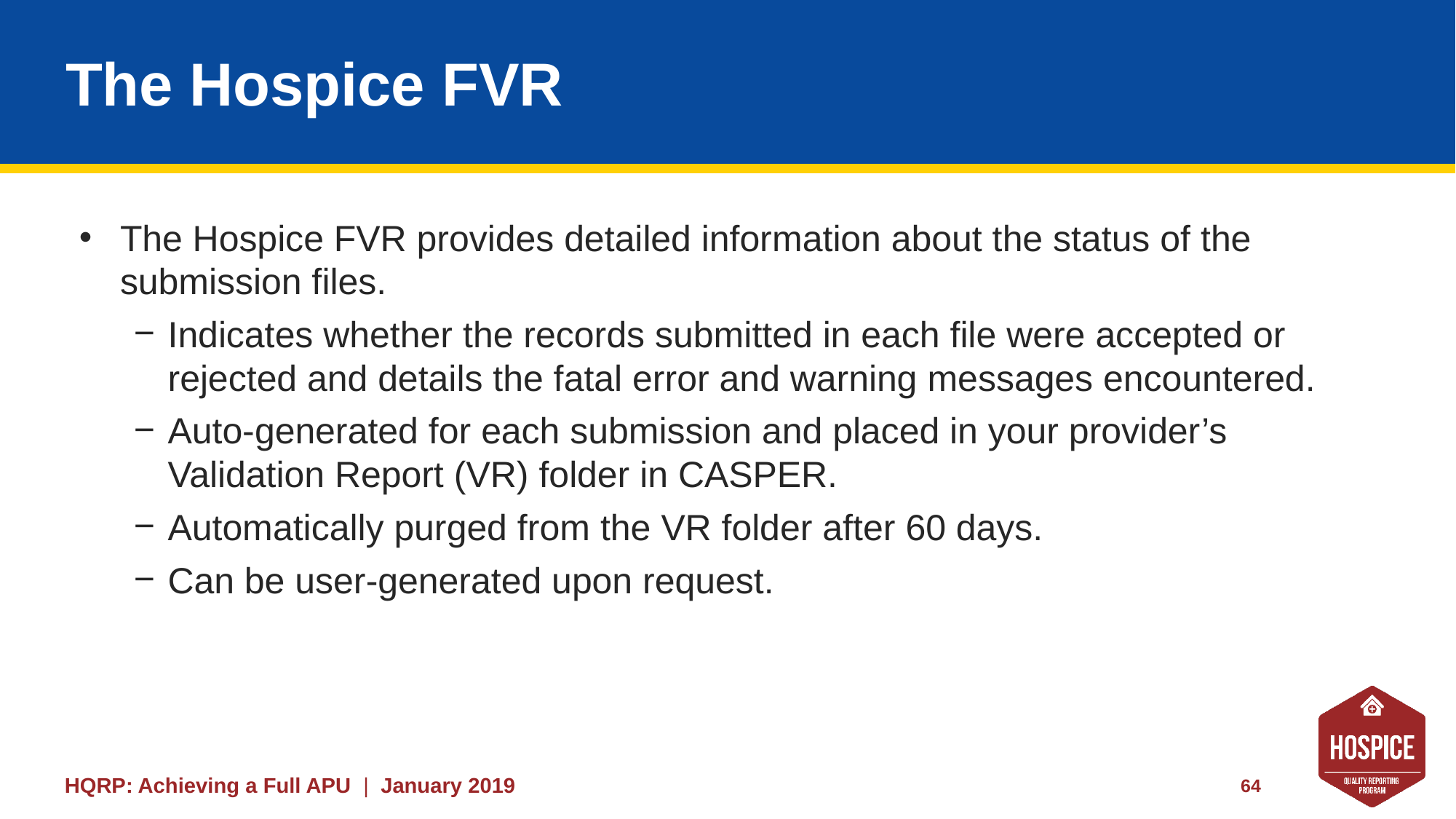

# The Hospice FVR
The Hospice FVR provides detailed information about the status of the submission files.
Indicates whether the records submitted in each file were accepted or rejected and details the fatal error and warning messages encountered.
Auto-generated for each submission and placed in your provider’s Validation Report (VR) folder in CASPER.
Automatically purged from the VR folder after 60 days.
Can be user-generated upon request.